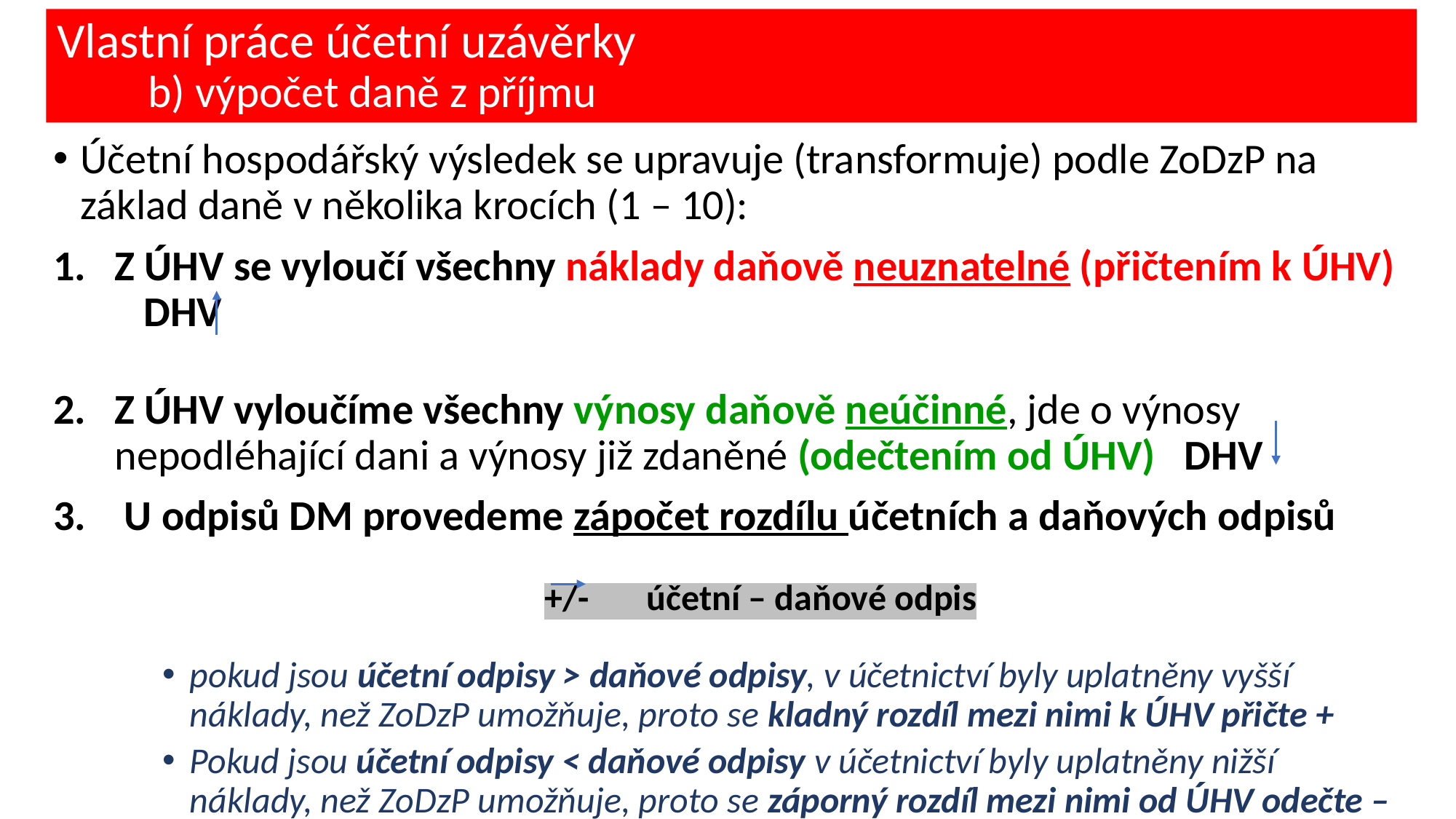

# Vlastní práce účetní uzávěrky b) výpočet daně z příjmu
Účetní hospodářský výsledek se upravuje (transformuje) podle ZoDzP na základ daně v několika krocích (1 – 10):
Z ÚHV se vyloučí všechny náklady daňově neuznatelné (přičtením k ÚHV)    DHV

Z ÚHV vyloučíme všechny výnosy daňově neúčinné, jde o výnosy nepodléhající dani a výnosy již zdaněné (odečtením od ÚHV)   DHV
 U odpisů DM provedeme zápočet rozdílu účetních a daňových odpisů

				+/-       účetní – daňové odpis

pokud jsou účetní odpisy > daňové odpisy, v účetnictví byly uplatněny vyšší náklady, než ZoDzP umožňuje, proto se kladný rozdíl mezi nimi k ÚHV přičte +
Pokud jsou účetní odpisy < daňové odpisy v účetnictví byly uplatněny nižší náklady, než ZoDzP umožňuje, proto se záporný rozdíl mezi nimi od ÚHV odečte –